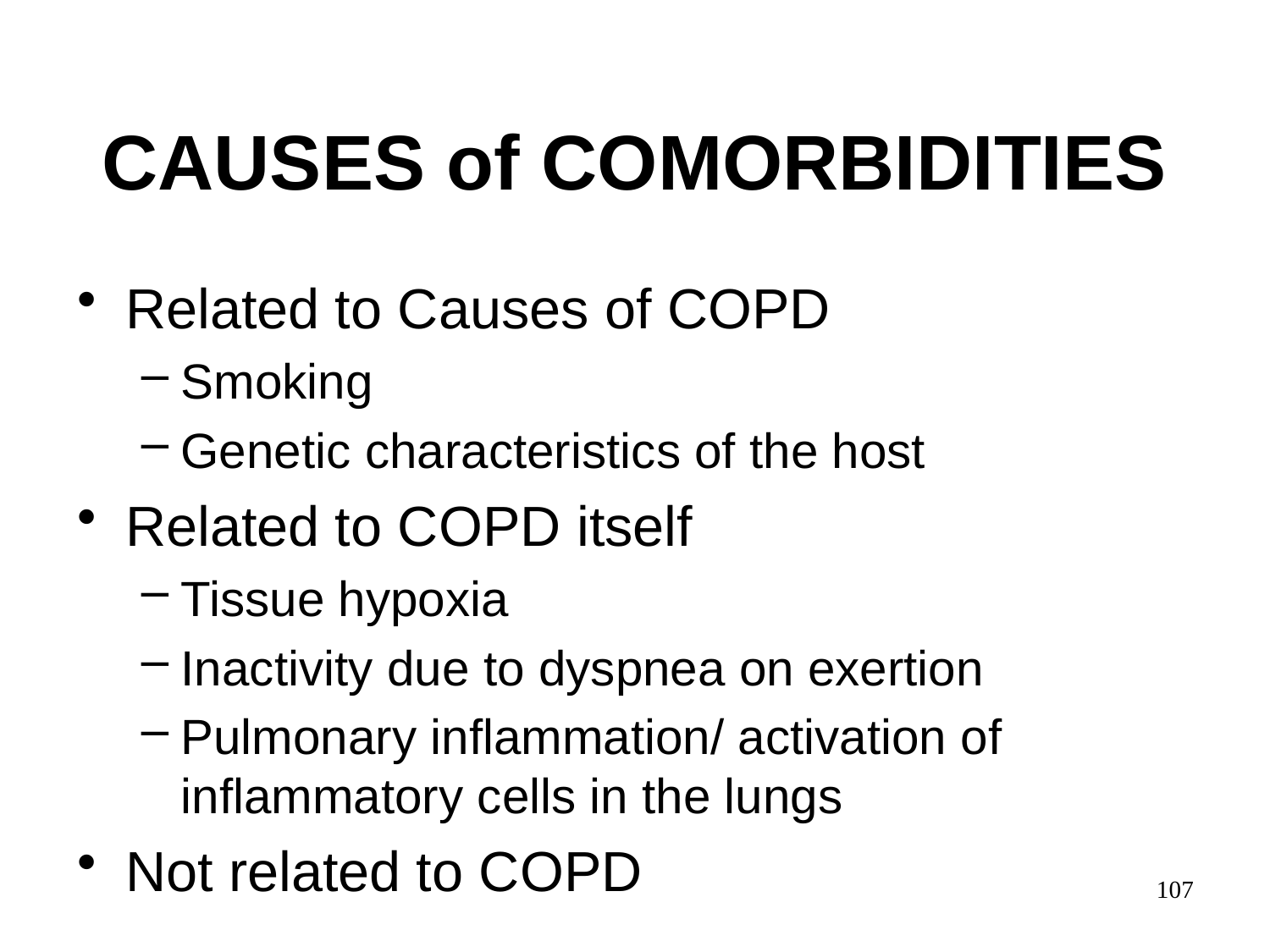

# CAUSES of COMORBIDITIES
Related to Causes of COPD
Smoking
Genetic characteristics of the host
Related to COPD itself
Tissue hypoxia
Inactivity due to dyspnea on exertion
Pulmonary inflammation/ activation of inflammatory cells in the lungs
Not related to COPD

107